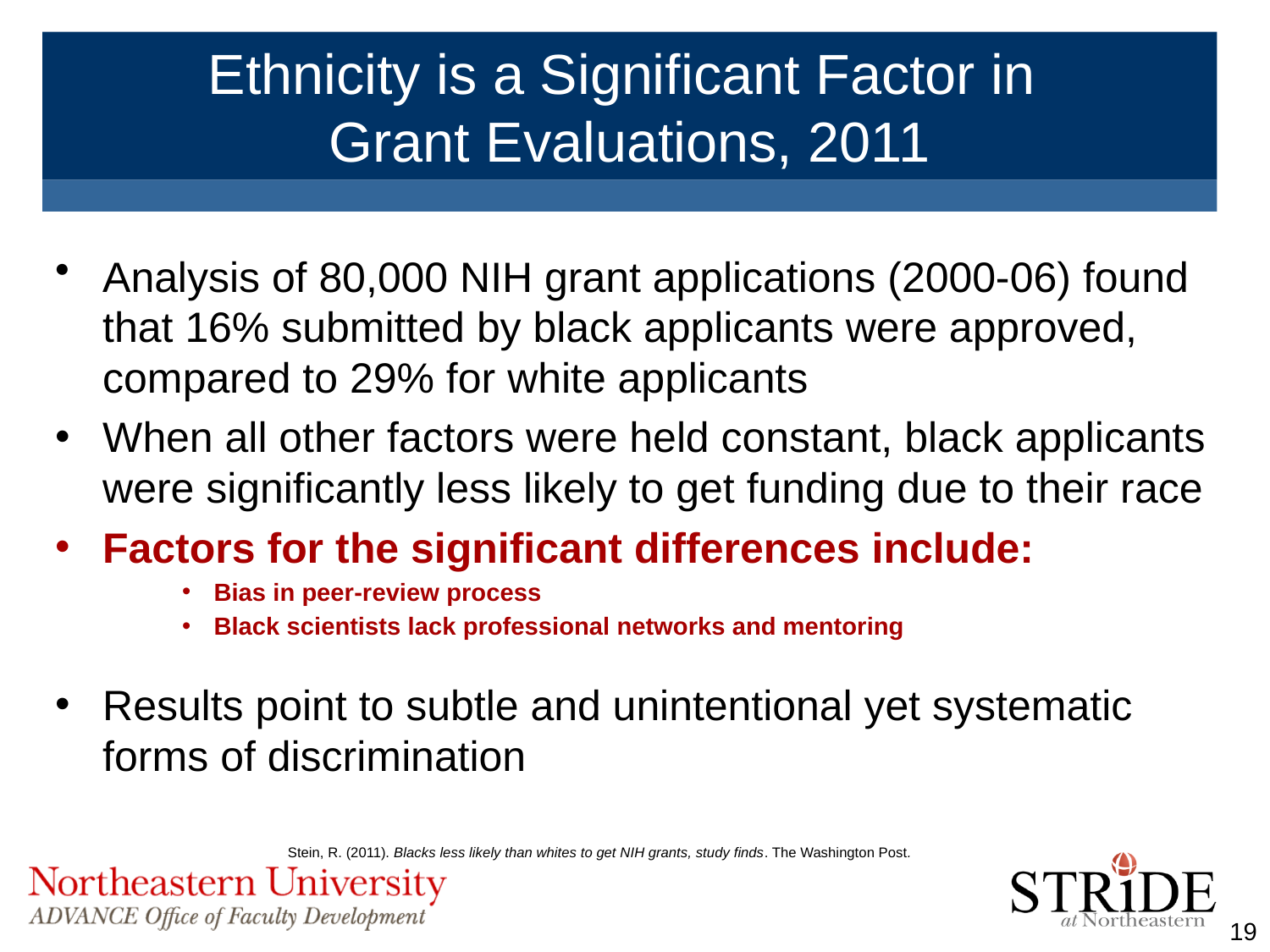

Ethnicity is a Significant Factor in
Grant Evaluations, 2011
Analysis of 80,000 NIH grant applications (2000-06) found that 16% submitted by black applicants were approved, compared to 29% for white applicants
When all other factors were held constant, black applicants were significantly less likely to get funding due to their race
Factors for the significant differences include:
Bias in peer-review process
Black scientists lack professional networks and mentoring
Results point to subtle and unintentional yet systematic forms of discrimination
Stein, R. (2011). Blacks less likely than whites to get NIH grants, study finds. The Washington Post.